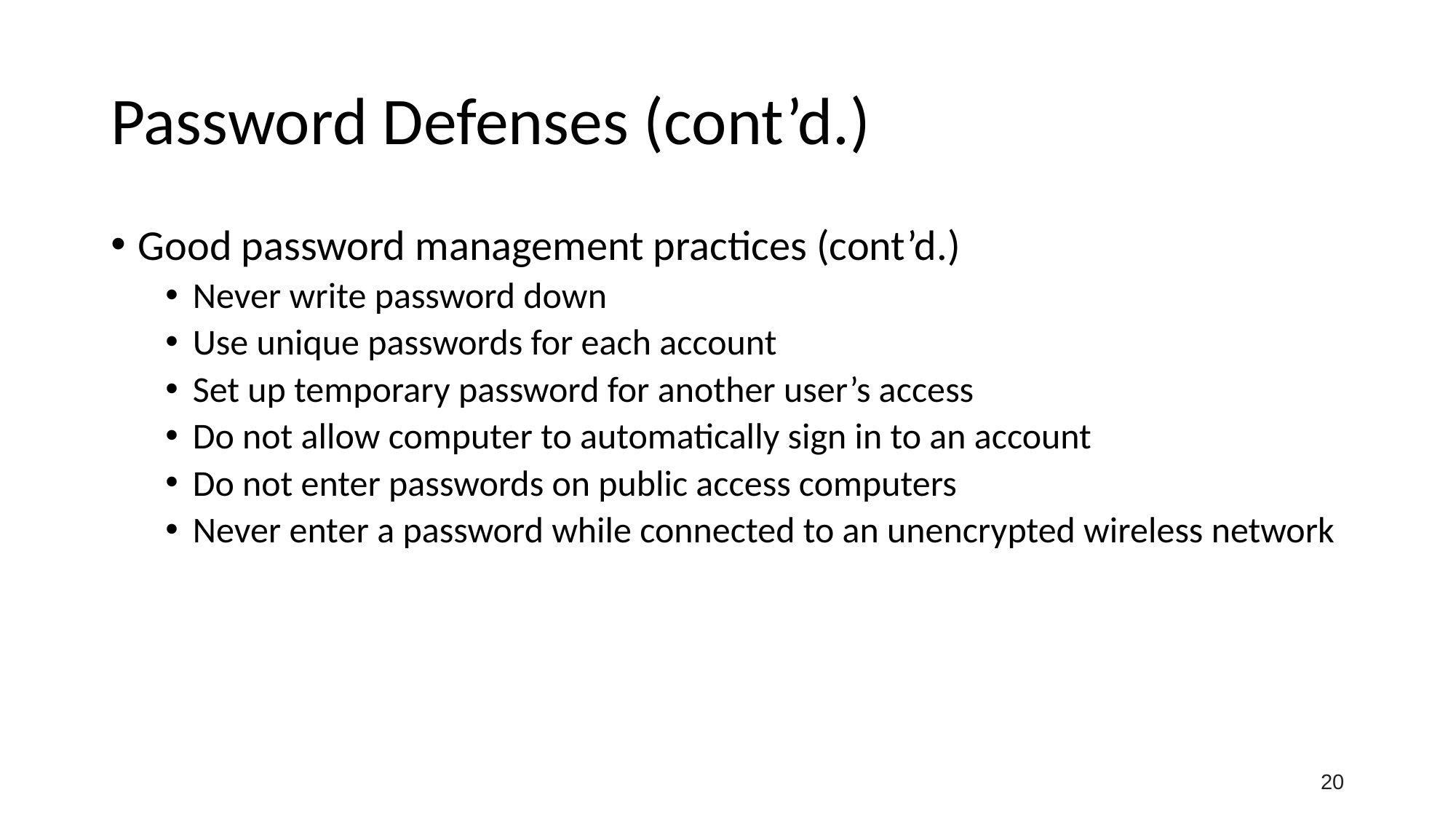

# Password Defenses (cont’d.)
Good password management practices (cont’d.)
Never write password down
Use unique passwords for each account
Set up temporary password for another user’s access
Do not allow computer to automatically sign in to an account
Do not enter passwords on public access computers
Never enter a password while connected to an unencrypted wireless network

20